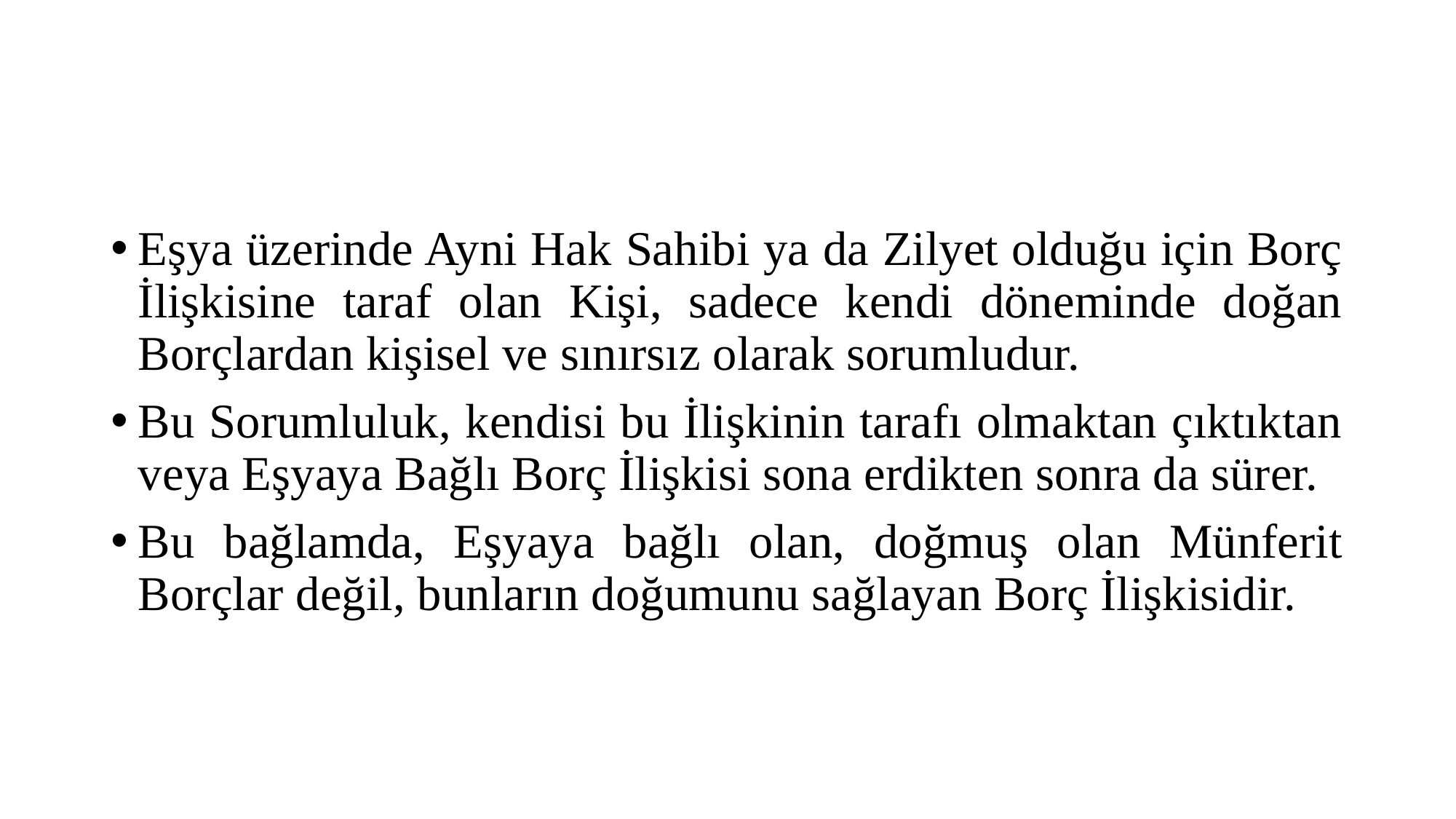

#
Eşya üzerinde Ayni Hak Sahibi ya da Zilyet olduğu için Borç İlişkisine taraf olan Kişi, sadece kendi döneminde doğan Borçlardan kişisel ve sınırsız olarak sorumludur.
Bu Sorumluluk, kendisi bu İlişkinin tarafı olmaktan çıktıktan veya Eşyaya Bağlı Borç İlişkisi sona erdikten sonra da sürer.
Bu bağlamda, Eşyaya bağlı olan, doğmuş olan Münferit Borçlar değil, bunların doğumunu sağlayan Borç İlişkisidir.